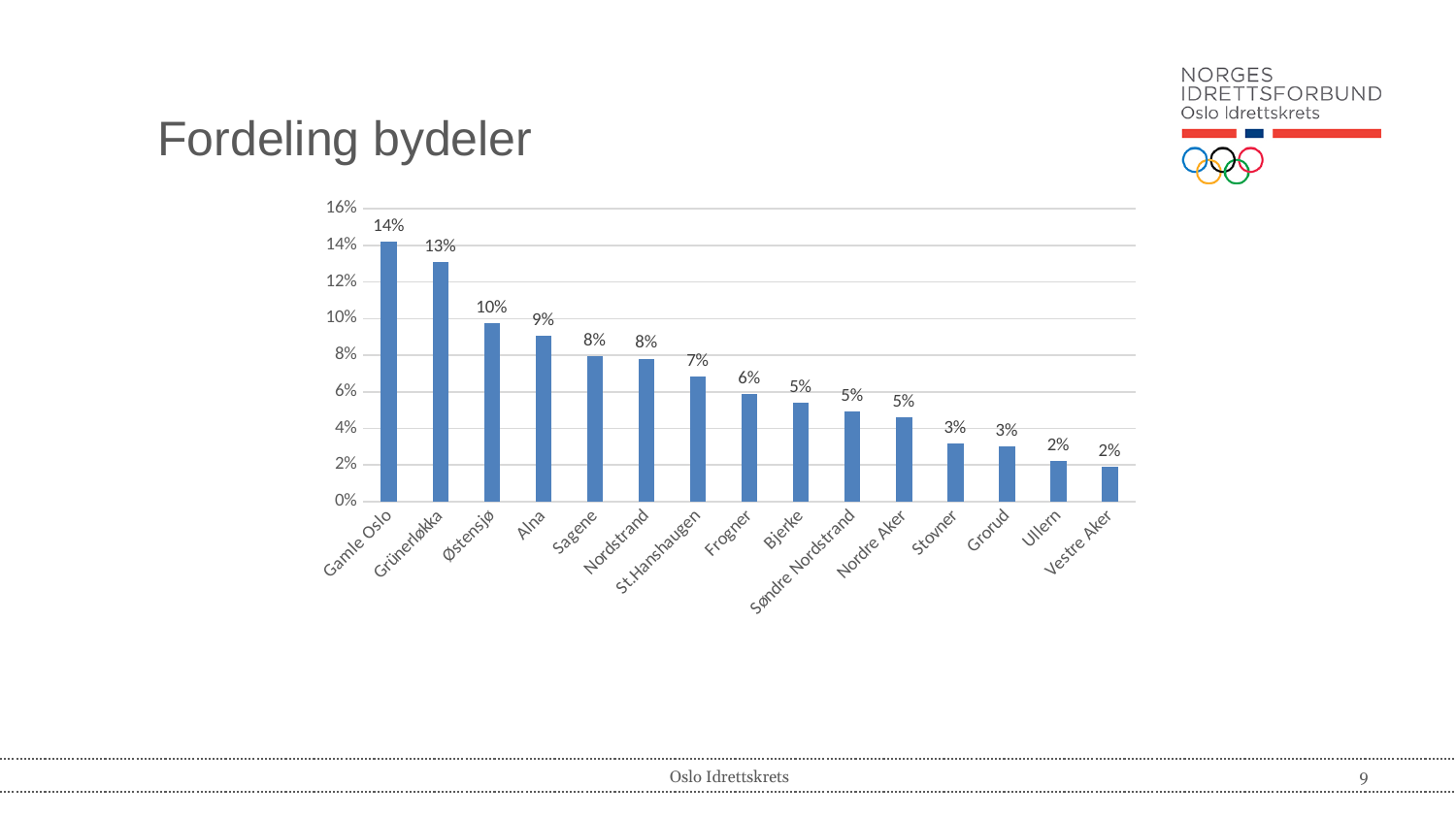

# Fordeling bydeler

### Chart

| Category |  |
|---|---|
| Gamle Oslo | 0.1419457735247209 |
| Grünerløkka | 0.13078149920255183 |
| Østensjø | 0.09728867623604466 |
| Alna | 0.09090909090909091 |
| Sagene | 0.07974481658692185 |
| Nordstrand | 0.07814992025518341 |
| St.Hanshaugen | 0.0685805422647528 |
| Frogner | 0.05901116427432217 |
| Bjerke | 0.05422647527910686 |
| Søndre Nordstrand | 0.049441786283891544 |
| Nordre Aker | 0.046251993620414676 |
| Stovner | 0.03189792663476874 |
| Grorud | 0.030303030303030304 |
| Ullern | 0.022328548644338118 |
| Vestre Aker | 0.019138755980861243 |
Oslo Idrettskrets
9